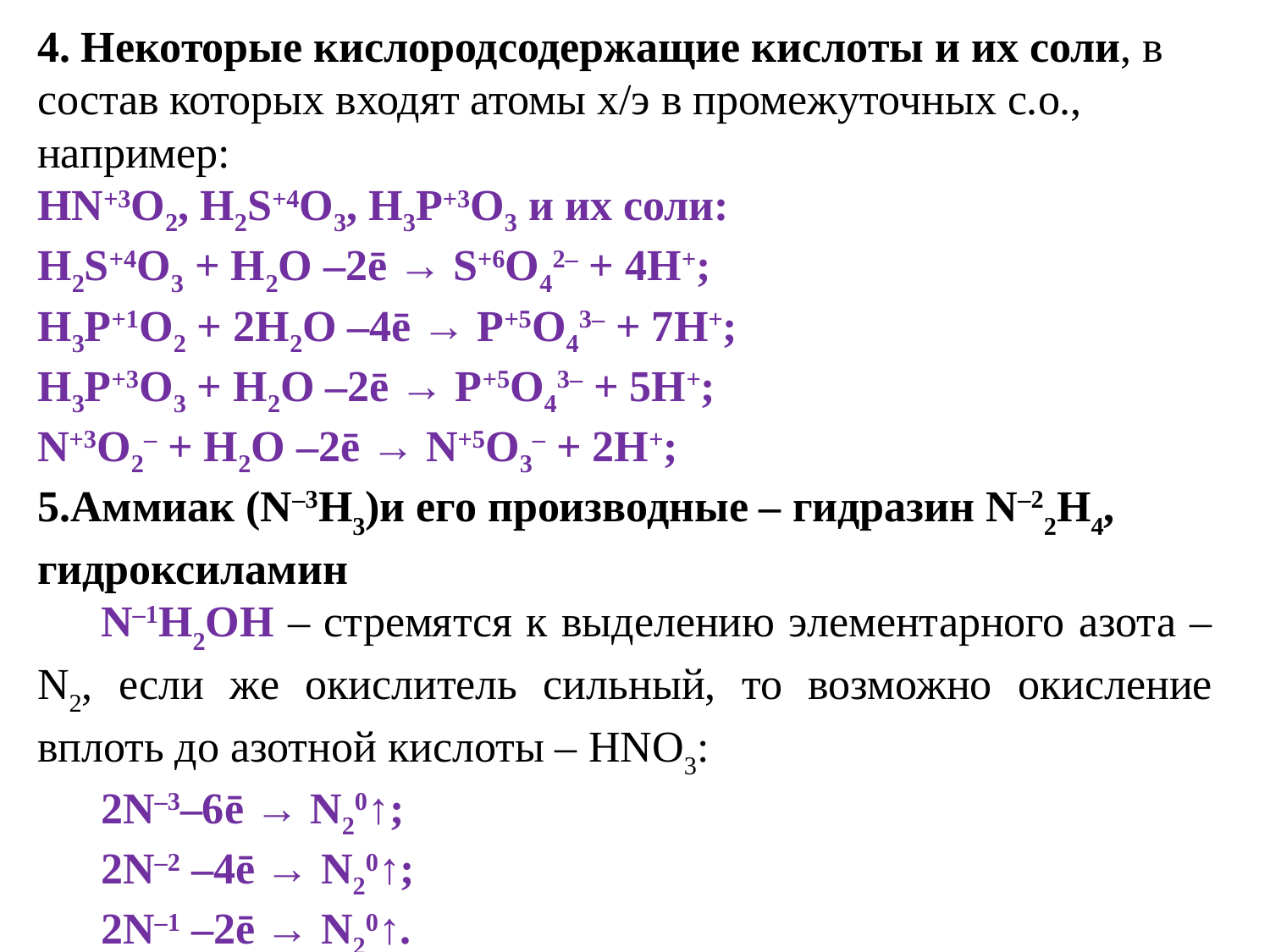

4. Некоторые кислородсодержащие кислоты и их соли, в состав которых входят атомы х/э в промежуточных с.о., например:
HN+3O2, H2S+4O3, H3P+3O3 и их соли:
H2S+4O3 + H2O –2ē → S+6O42– + 4H+;
H3P+1O2 + 2H2O –4ē → P+5O43– + 7H+;
H3P+3O3 + H2O –2ē → P+5O43– + 5H+;
N+3O2– + H2O –2ē → N+5O3– + 2H+;
5.Аммиак (N–3H3)и его производные – гидразин N–22H4, гидроксиламин
N–1H2OH – стремятся к выделению элементарного азота – N2, если же окислитель сильный, то возможно окисление вплоть до азотной кислоты – HNO3:
2N–3–6ē → N20↑;
2N–2 –4ē → N20↑;
2N–1 –2ē → N20↑.